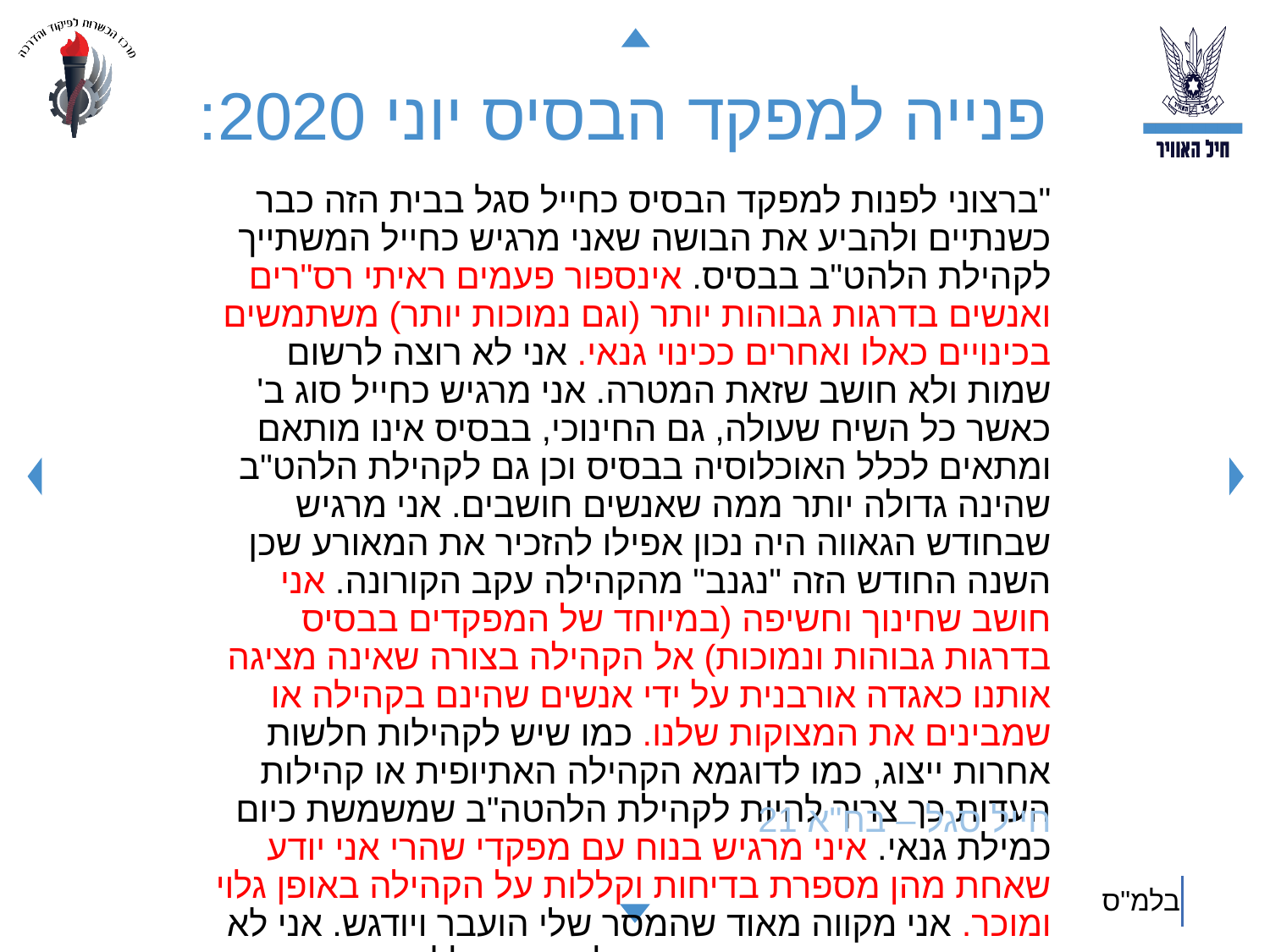

# פנייה למפקד הבסיס יוני 2020:
"ברצוני לפנות למפקד הבסיס כחייל סגל בבית הזה כבר כשנתיים ולהביע את הבושה שאני מרגיש כחייל המשתייך לקהילת הלהט"ב בבסיס. אינספור פעמים ראיתי רס"רים ואנשים בדרגות גבוהות יותר (וגם נמוכות יותר) משתמשים בכינויים כאלו ואחרים ככינוי גנאי. אני לא רוצה לרשום שמות ולא חושב שזאת המטרה. אני מרגיש כחייל סוג ב' כאשר כל השיח שעולה, גם החינוכי, בבסיס אינו מותאם ומתאים לכלל האוכלוסיה בבסיס וכן גם לקהילת הלהט"ב שהינה גדולה יותר ממה שאנשים חושבים. אני מרגיש שבחודש הגאווה היה נכון אפילו להזכיר את המאורע שכן השנה החודש הזה "נגנב" מהקהילה עקב הקורונה. אני חושב שחינוך וחשיפה (במיוחד של המפקדים בבסיס בדרגות גבוהות ונמוכות) אל הקהילה בצורה שאינה מציגה אותנו כאגדה אורבנית על ידי אנשים שהינם בקהילה או שמבינים את המצוקות שלנו. כמו שיש לקהילות חלשות אחרות ייצוג, כמו לדוגמא הקהילה האתיופית או קהילות העדות כך צריך להיות לקהילת הלהטה"ב שמשמשת כיום כמילת גנאי. איני מרגיש בנוח עם מפקדי שהרי אני יודע שאחת מהן מספרת בדיחות וקללות על הקהילה באופן גלוי ומוכר. אני מקווה מאוד שהמסר שלי הועבר ויודגש. אני לא היחיד בבסיס שמרגיש ככה אבל כרגע בגלל חוסר ההכרה והאמפתיות מהסובבים אני מרגיש לבד בלי גב תומך ומעריך מהמסגרת שאני נמצא בה ותורם לה כל יום וכל שעה בתקופה האחרונה. דגש אחרון והוא שלמרות שעכשיו אירוע הקורונה הינו דחוף, אין סיבה לזנוח נושאים אחרים חשובים לא פחות במיוחד בתקופה קשה כזו."
חייל סגל – בח"א 21